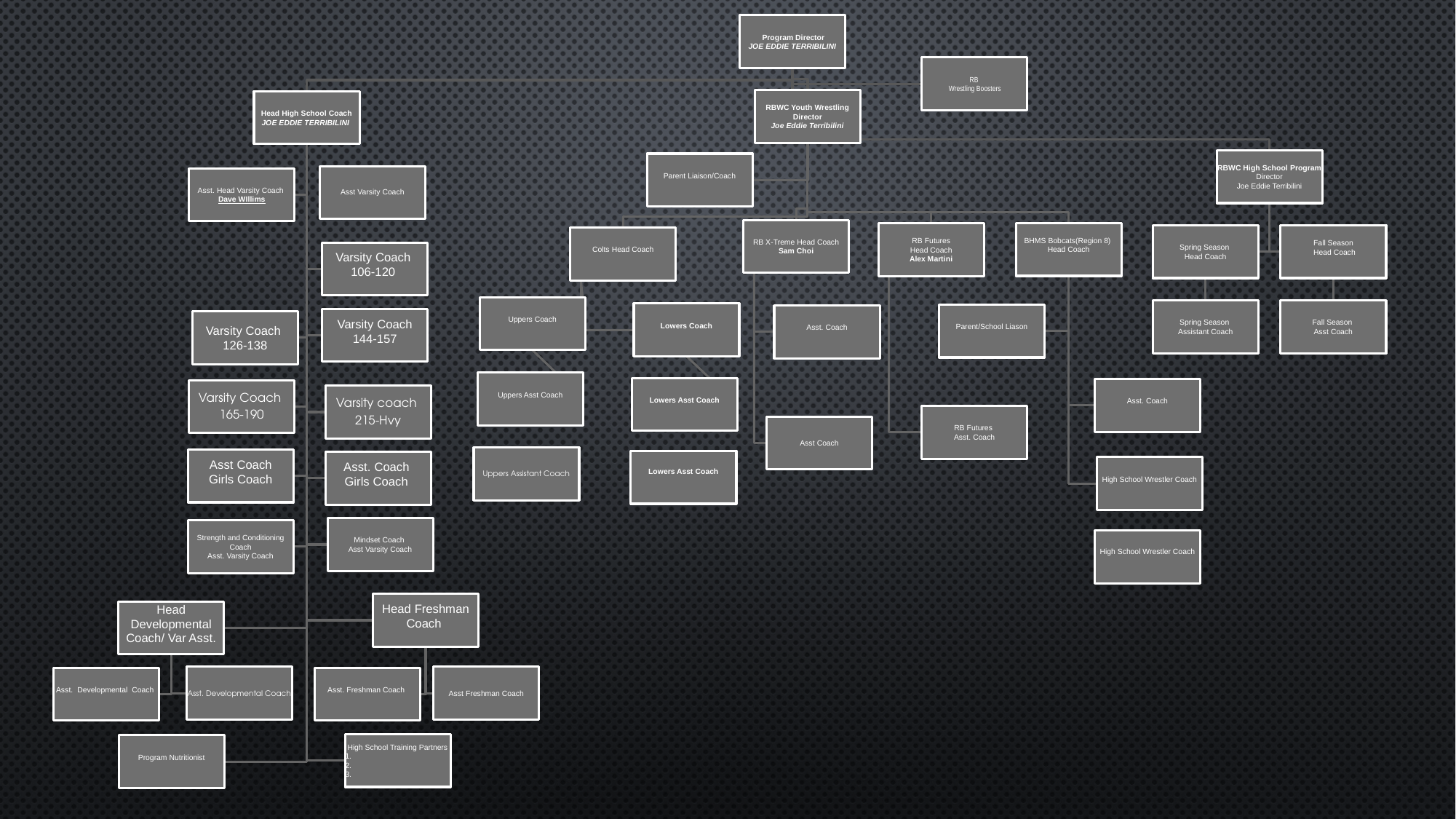

Program Director
JOE EDDIE TERRIBILINI
Head High School Coach
JOE EDDIE TERRIBILINI
Head Developmental
Coach/ Var Asst.

Asst.  Developmental  Coach

Asst. Developmental Coach
Head Freshman Coach

Asst. Freshman Coach

Asst Freshman Coach
Program Nutritionist

High School Training Partners
1.
2.
3.
Asst. Head Varsity Coach
Dave WIllims
Varsity Coach
106-120

Varsity Coach
126-138
 Varsity Coach
144-157

Asst Coach
Girls Coach

Asst. Coach
Girls Coach

Strength and Conditioning Coach
Asst. Varsity Coach
Mindset Coach
Asst Varsity Coach
Varsity Coach
165-190
Varsity coach
215-Hvy
RBWC Youth Wrestling Director
Joe Eddie Terribilini
Colts Head Coach

Uppers Coach

Uppers Asst Coach

Lowers Coach

Lowers Asst Coach

RB X-Treme Head Coach
Sam Choi
Asst. Coach

Asst Coach
RB Futures
Head Coach
Alex Martini
RB Futures
Asst. Coach
BHMS Bobcats(Region 8)  Head Coach

Asst. Coach

High School Wrestler Coach

Parent/School Liason

Parent Liaison/Coach

RBWC High School Program Director
Joe Eddie Terribilini
Spring Season
Head Coach
Spring Season
Assistant Coach
Fall Season
 Head Coach

Fall Season
Asst Coach
RB
 Wrestling Boosters
Lowers Asst Coach

Uppers Assistant Coach
High School Wrestler Coach

Asst Varsity Coach